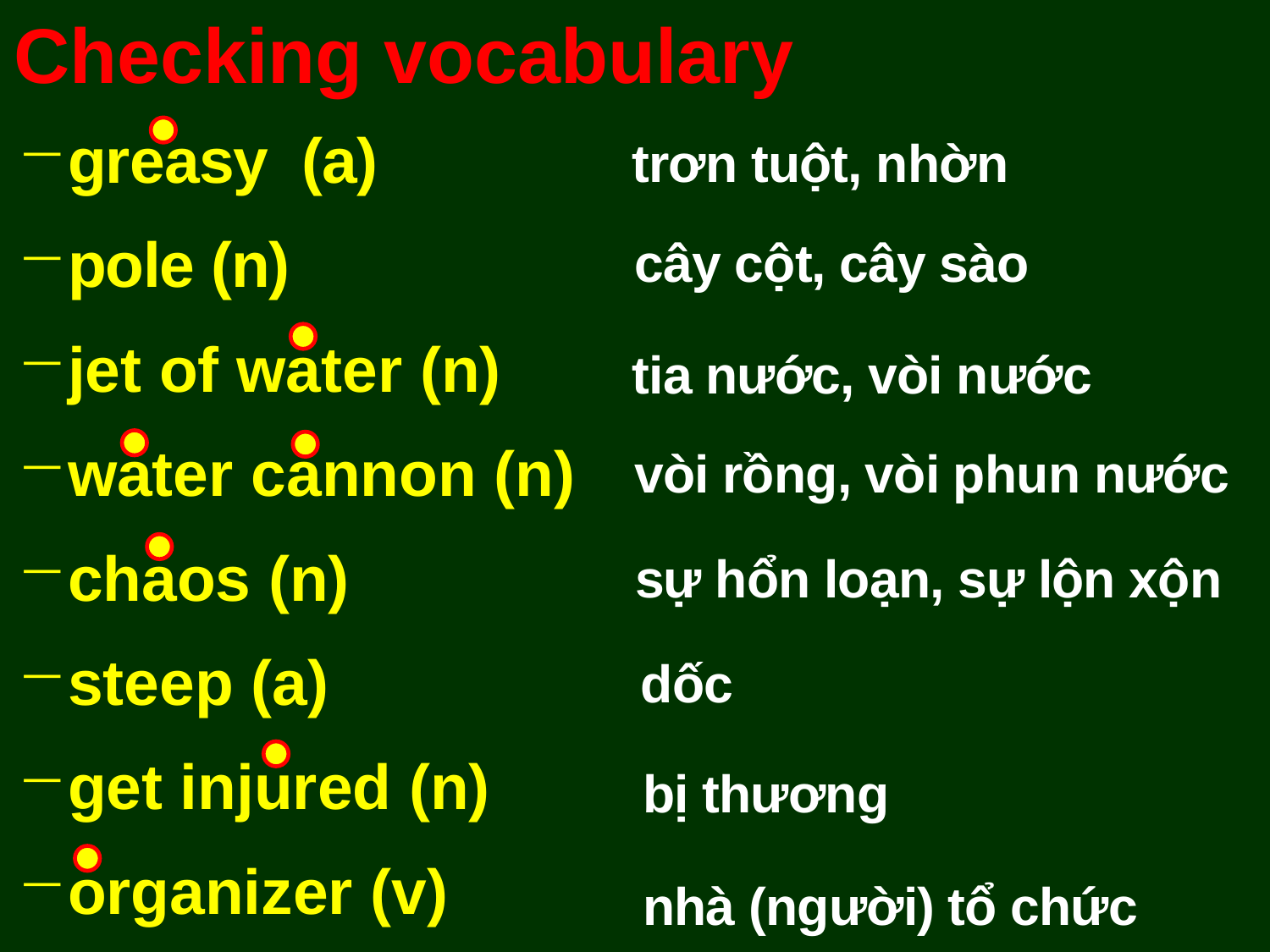

Checking vocabulary
greasy  (a)
pole (n)
jet of water (n)
water cannon (n)
chaos (n)
steep (a)
get injured (n)
organizer (v)

trơn tuột, nhờn
cây cột, cây sào

tia nước, vòi nước

vòi rồng, vòi phun nước

sự hổn loạn, sự lộn xộn
dốc

bị thương

nhà (người) tổ chức